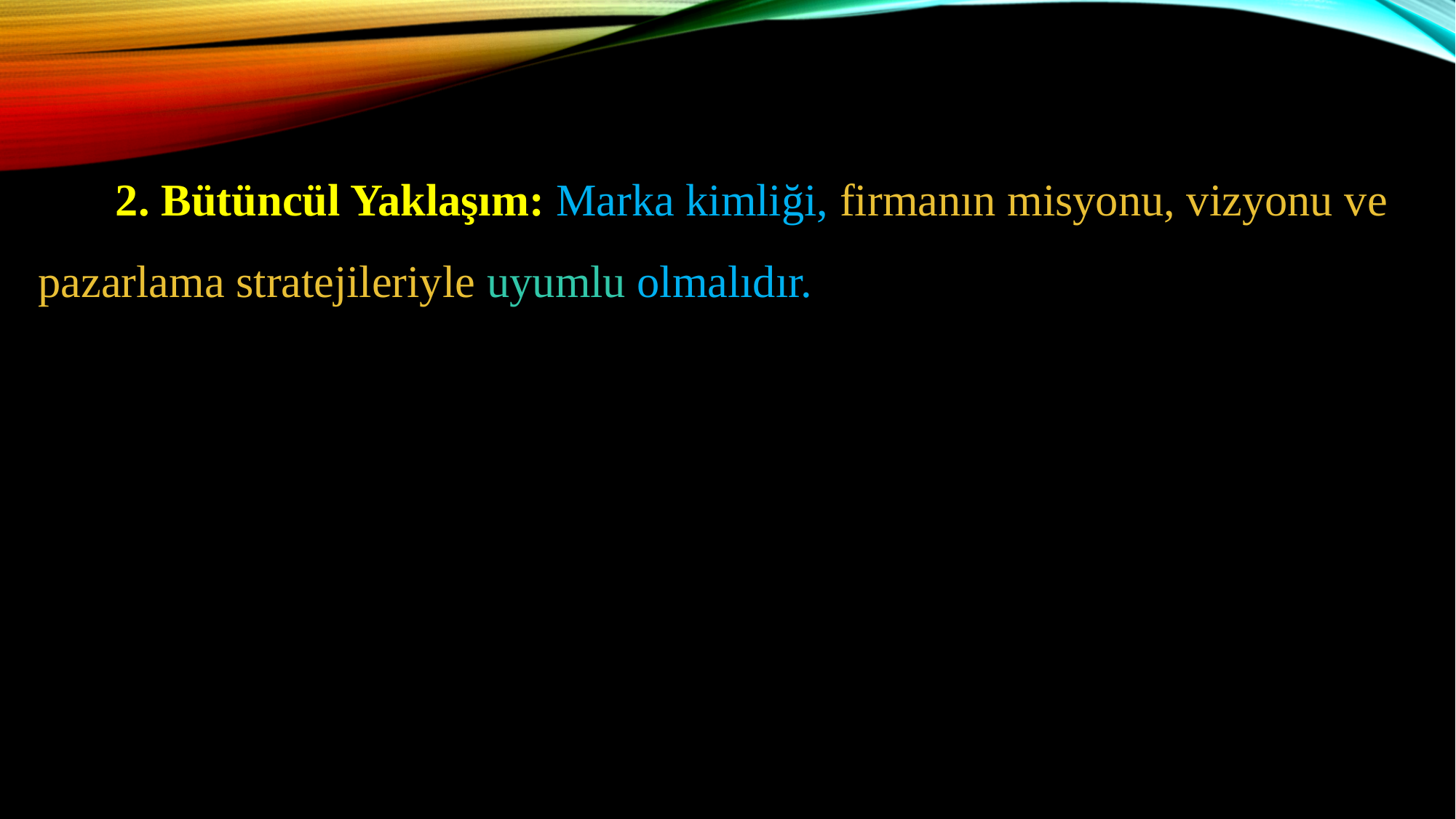

2. Bütüncül Yaklaşım: Marka kimliği, firmanın misyonu, vizyonu ve pazarlama stratejileriyle uyumlu olmalıdır.